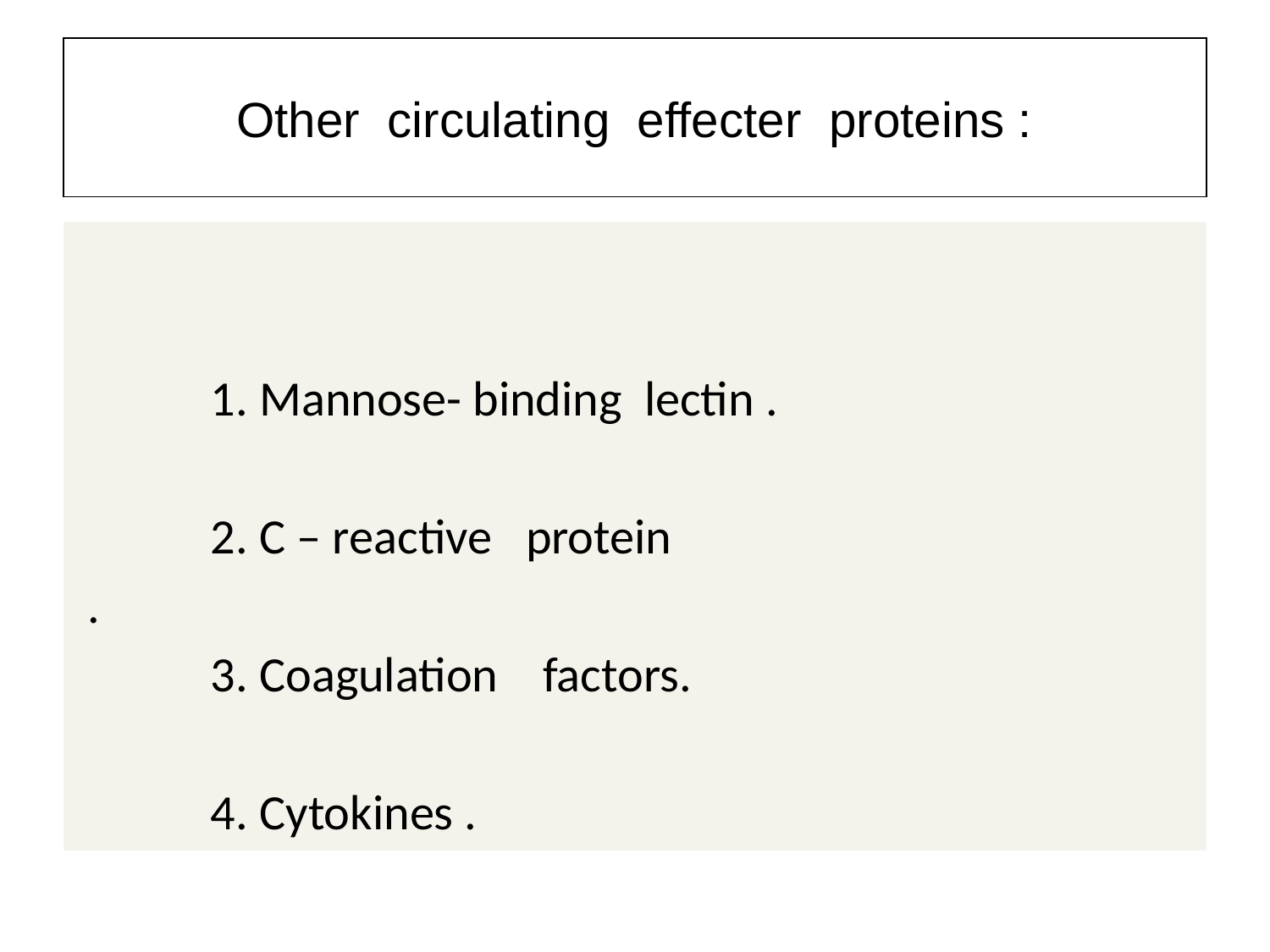

# Other  circulating  effecter  proteins :

            1. Mannose- binding  lectin .

            2. C – reactive   protein
 .
            3. Coagulation    factors.

            4. Cytokines .